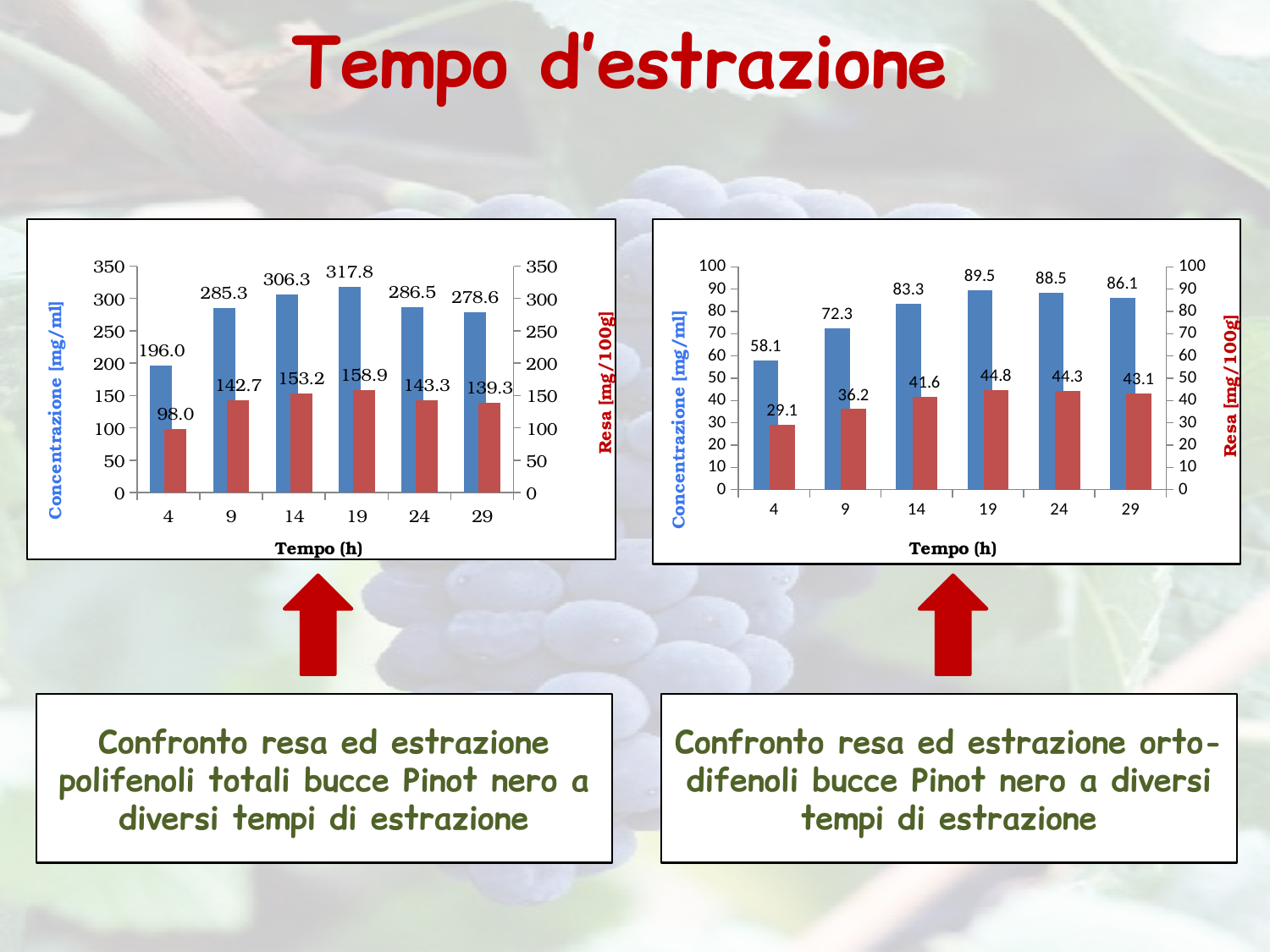

Tempo d’estrazione

### Chart

| Category |  |  |  |  |
|---|---|---|---|---|
| 4 | 195.96 | None | None | 97.98 |
| 9 | 285.33 | None | None | 142.66 |
| 14 | 306.3 | None | None | 153.15 |
| 19 | 317.77 | None | None | 158.89000000000001 |
| 24 | 286.54 | None | None | 143.26999999999998 |
| 29 | 278.62 | None | None | 139.31 |

### Chart

| Category |  |  |  |  |
|---|---|---|---|---|
| 4 | 58.12000000000001 | None | None | 29.06 |
| 9 | 72.3 | None | None | 36.15 |
| 14 | 83.26 | None | None | 41.63 |
| 19 | 89.51 | None | None | 44.76000000000001 |
| 24 | 88.5 | None | None | 44.25 |
| 29 | 86.13 | None | None | 43.06 |

Confronto resa ed estrazione polifenoli totali bucce Pinot nero a diversi tempi di estrazione
Confronto resa ed estrazione orto-difenoli bucce Pinot nero a diversi tempi di estrazione